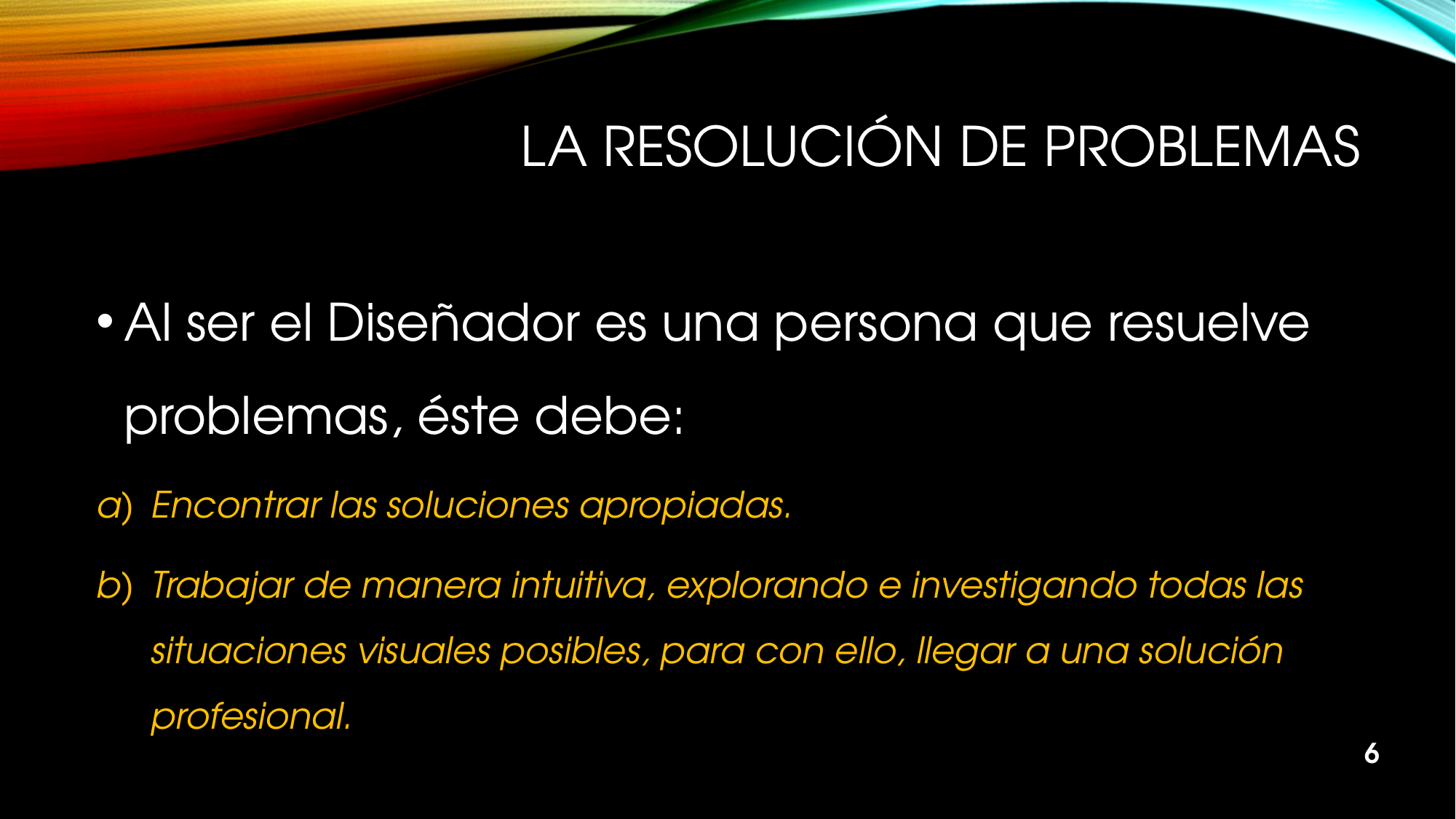

# La resolución de problemas
Al ser el Diseñador es una persona que resuelve problemas, éste debe:
Encontrar las soluciones apropiadas.
Trabajar de manera intuitiva, explorando e investigando todas las situaciones visuales posibles, para con ello, llegar a una solución profesional.
6